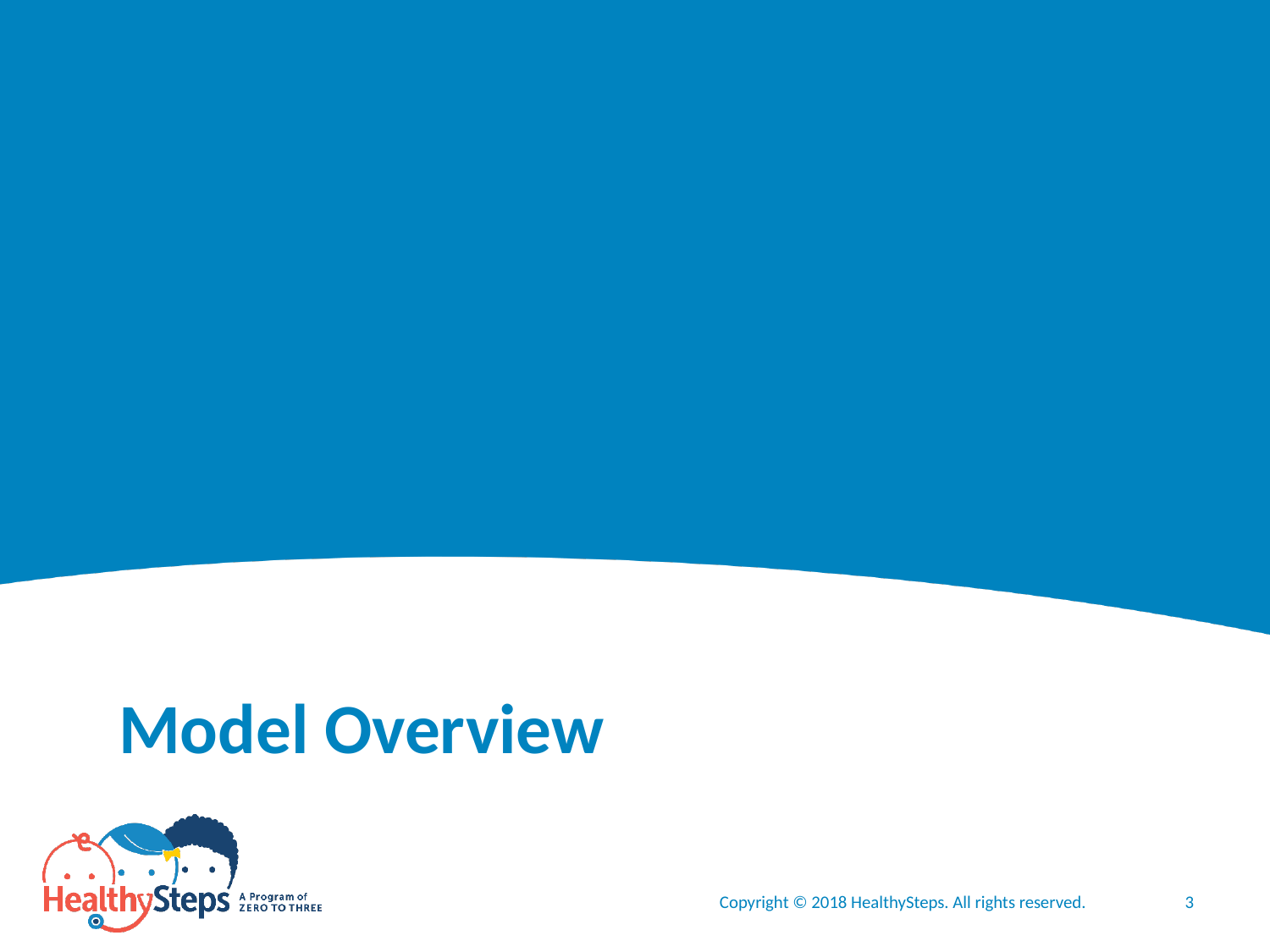

# Model Overview
Copyright © 2018 HealthySteps. All rights reserved.
3